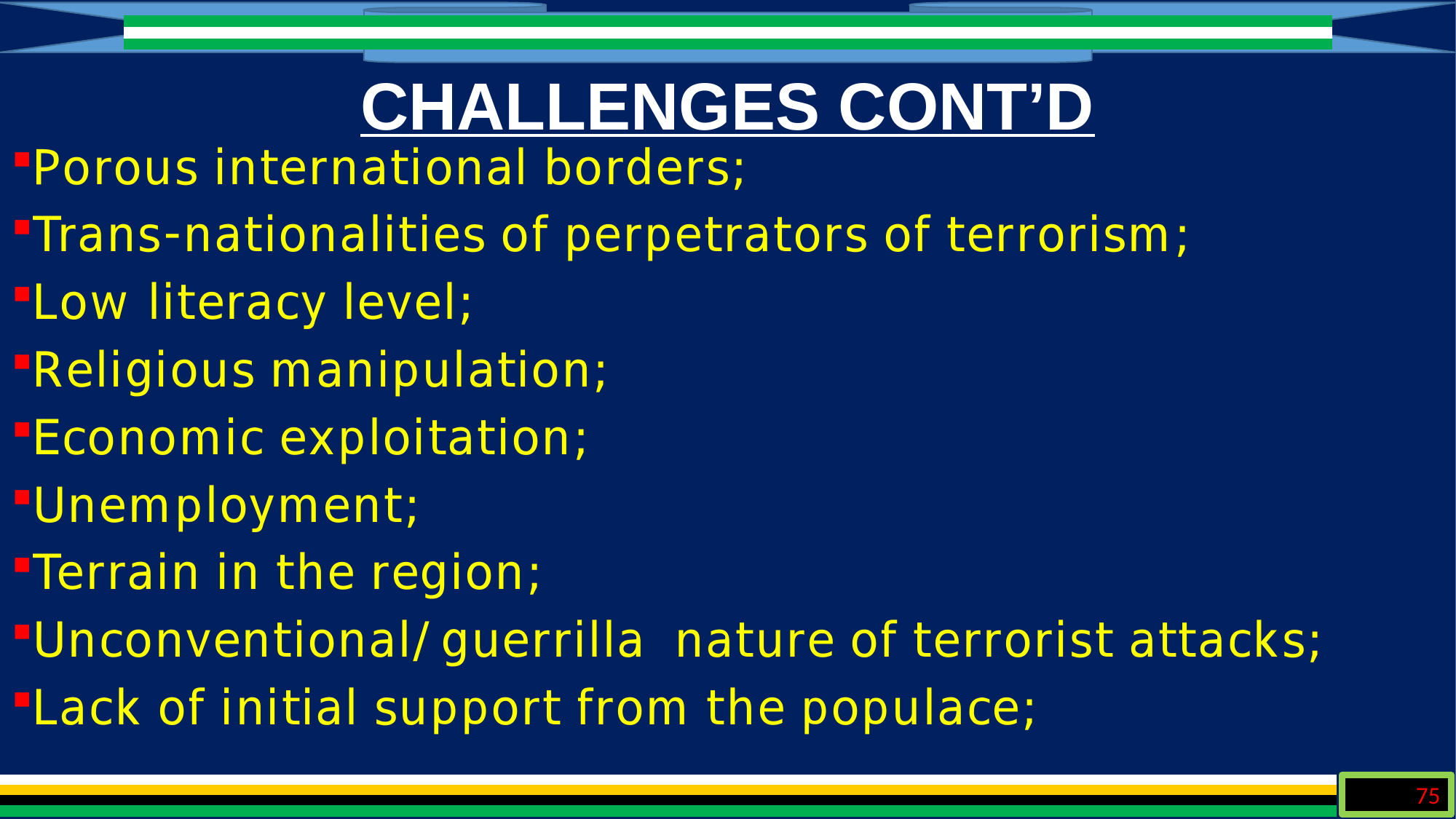

CHALLENGES CONT’D
Porous international borders;
Trans-nationalities of perpetrators of terrorism;
Low literacy level;
Religious manipulation;
Economic exploitation;
Unemployment;
Terrain in the region;
Unconventional/guerrilla  nature of terrorist attacks;
Lack of initial support from the populace;

75